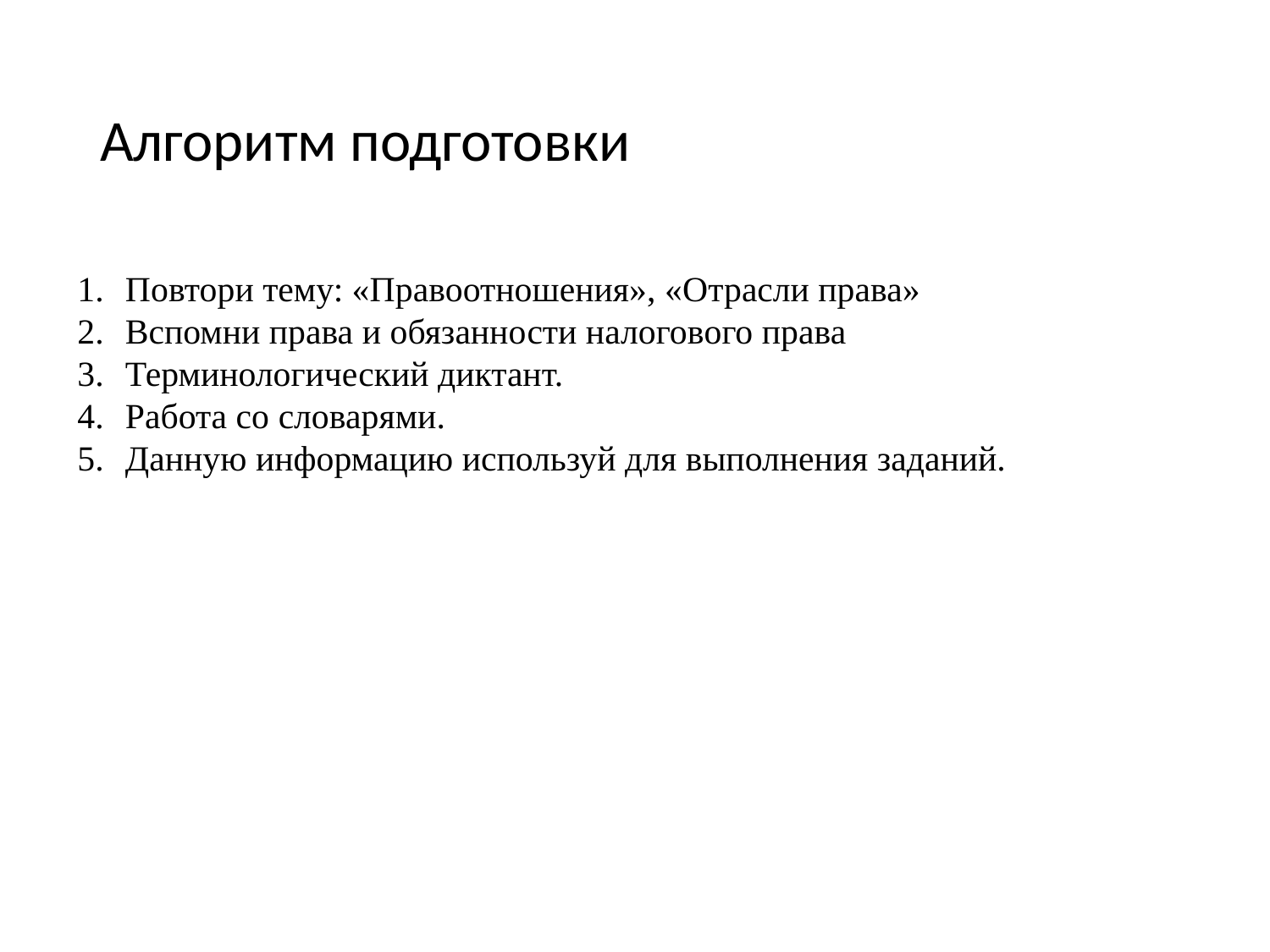

# Алгоритм подготовки
Повтори тему: «Правоотношения», «Отрасли права»
Вспомни права и обязанности налогового права
Терминологический диктант.
Работа со словарями.
Данную информацию используй для выполнения заданий.